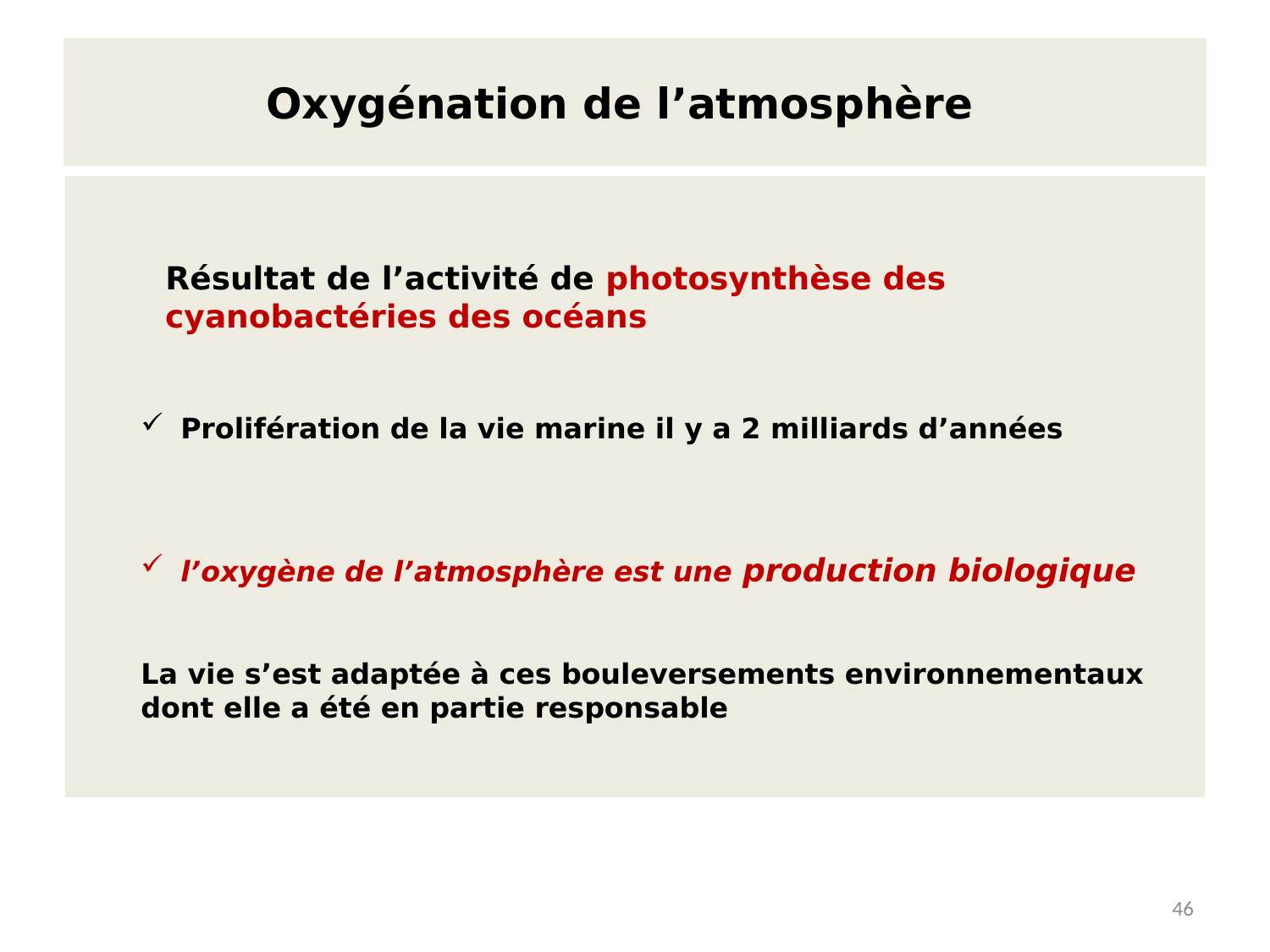

# Oxygénation de l’atmosphère

        Résultat de l’activité de photosynthèse des
        cyanobactéries des océans

Prolifération de la vie marine il y a 2 milliards d’années

l’oxygène de l’atmosphère est une production biologique
La vie s’est adaptée à ces bouleversements environnementaux dont elle a été en partie responsable

46